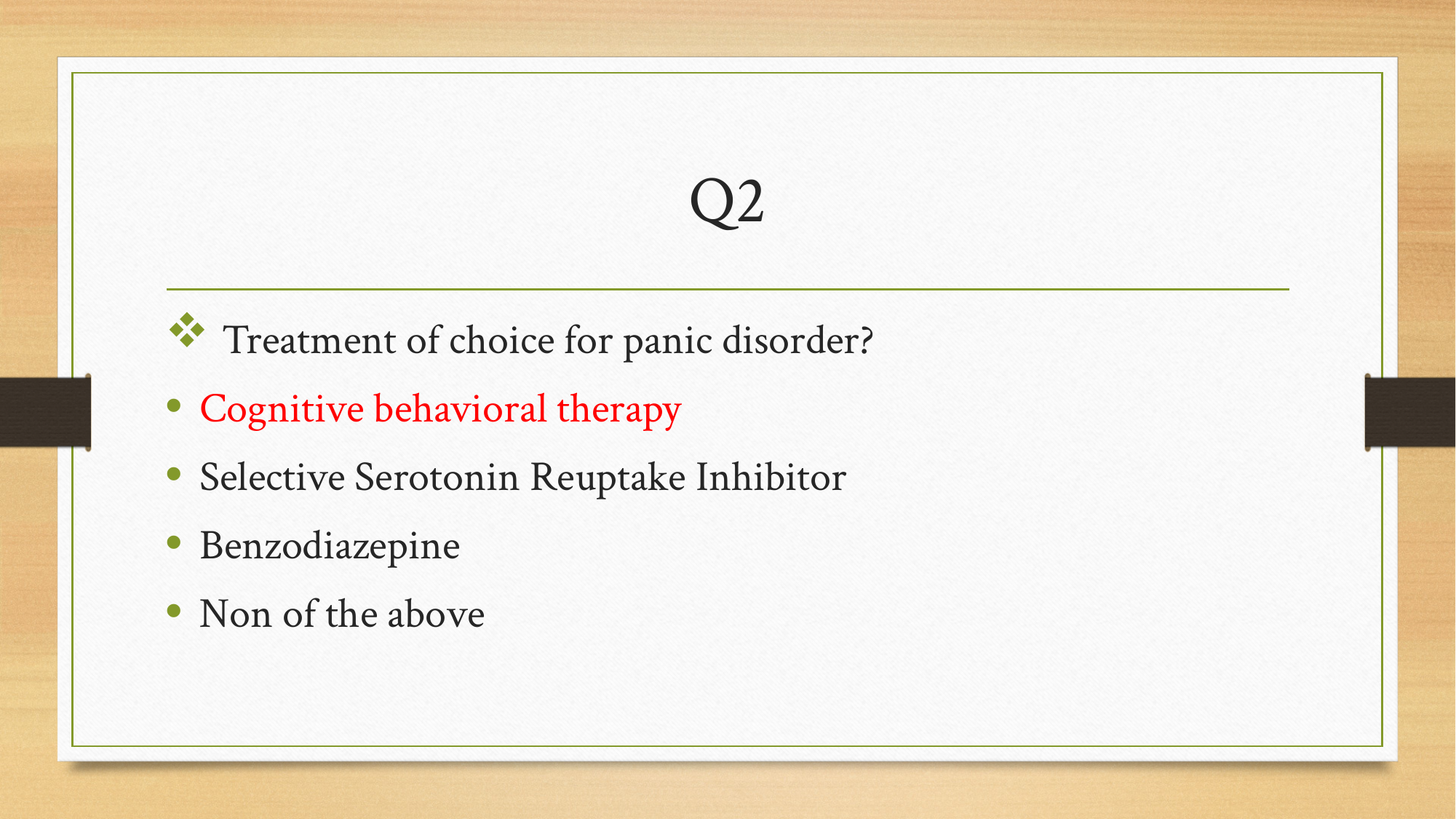

# Q2
 Treatment of choice for panic disorder?
Cognitive behavioral therapy
Selective Serotonin Reuptake Inhibitor
Benzodiazepine
Non of the above